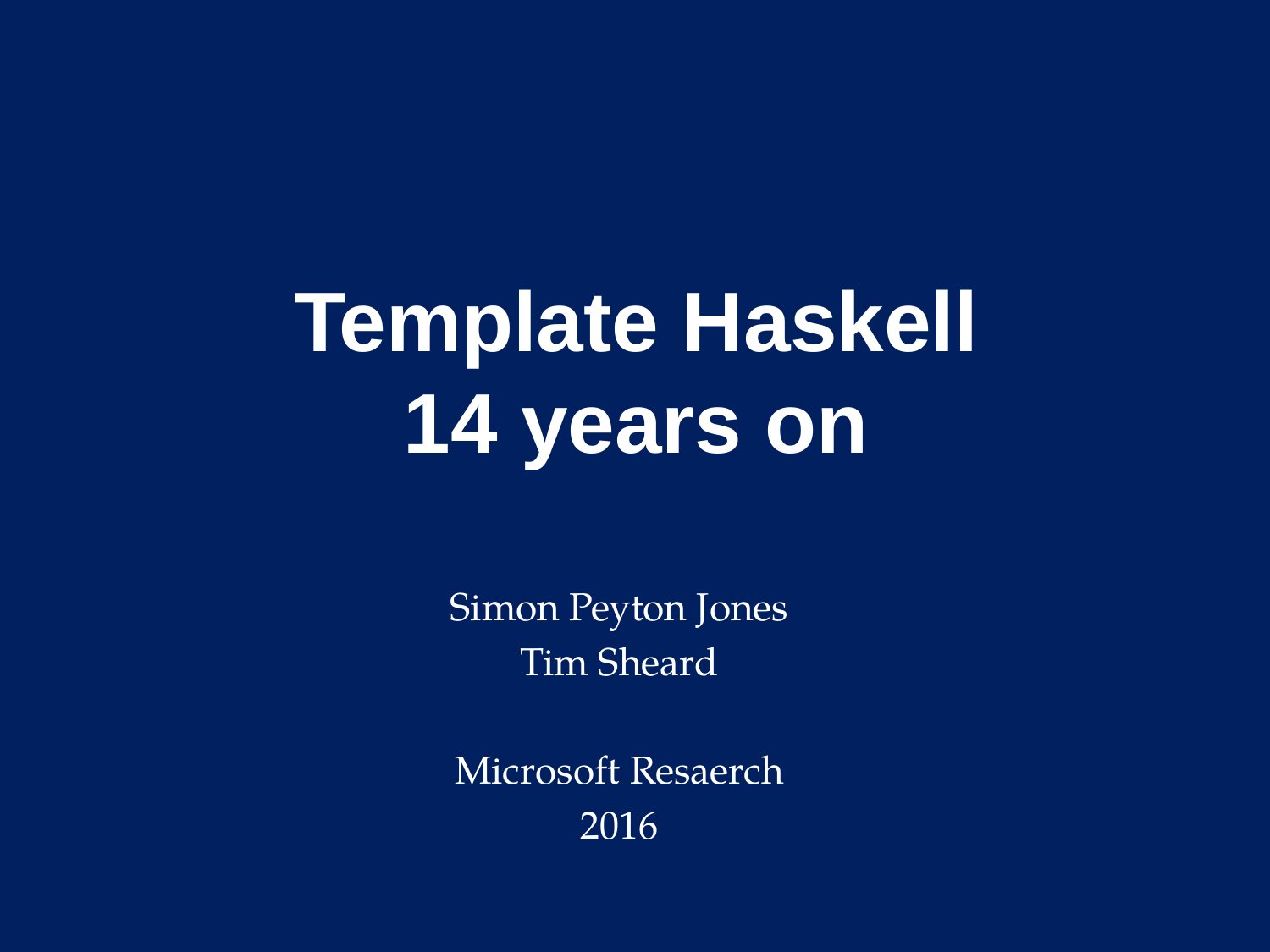

# Template Haskell 14 years on
Simon Peyton Jones
Tim Sheard

Microsoft Resaerch
2016